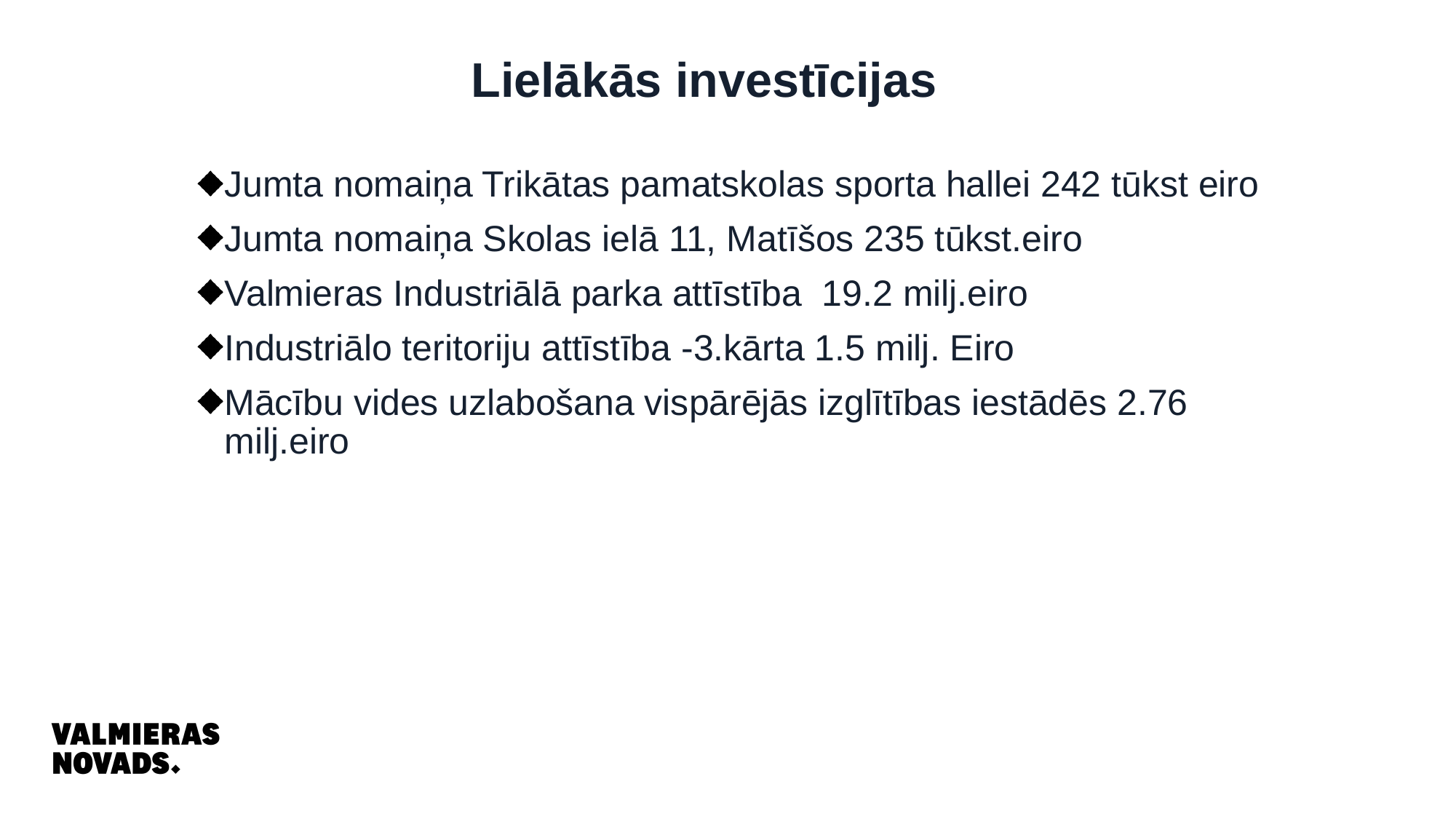

# Lielākās investīcijas
Jumta nomaiņa Trikātas pamatskolas sporta hallei 242 tūkst eiro
Jumta nomaiņa Skolas ielā 11, Matīšos 235 tūkst.eiro
Valmieras Industriālā parka attīstība  19.2 milj.eiro
Industriālo teritoriju attīstība -3.kārta 1.5 milj. Eiro
Mācību vides uzlabošana vispārējās izglītības iestādēs 2.76 milj.eiro